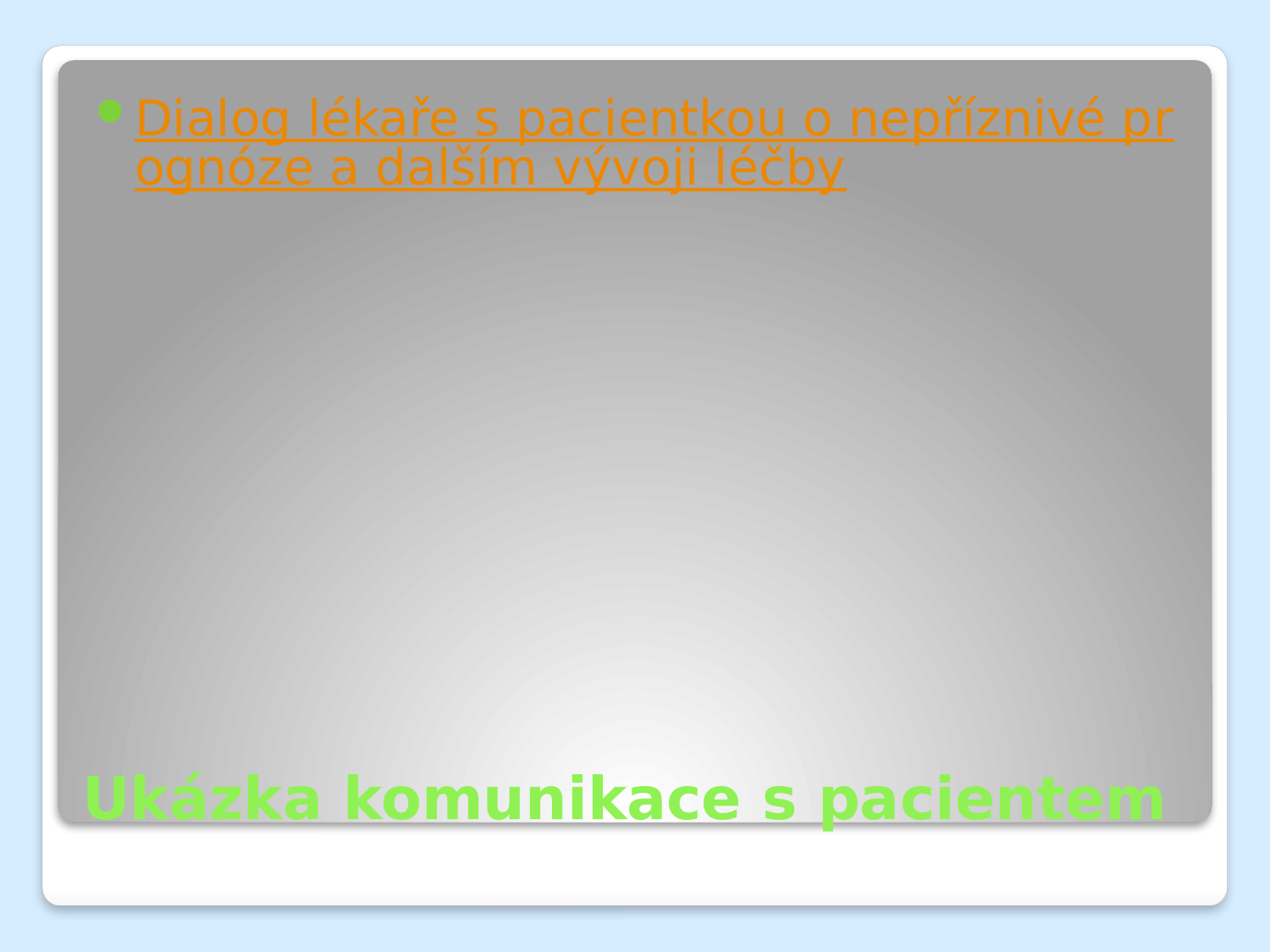

Dialog lékaře s pacientkou o nepříznivé prognóze a dalším vývoji léčby

# Ukázka komunikace s pacientem